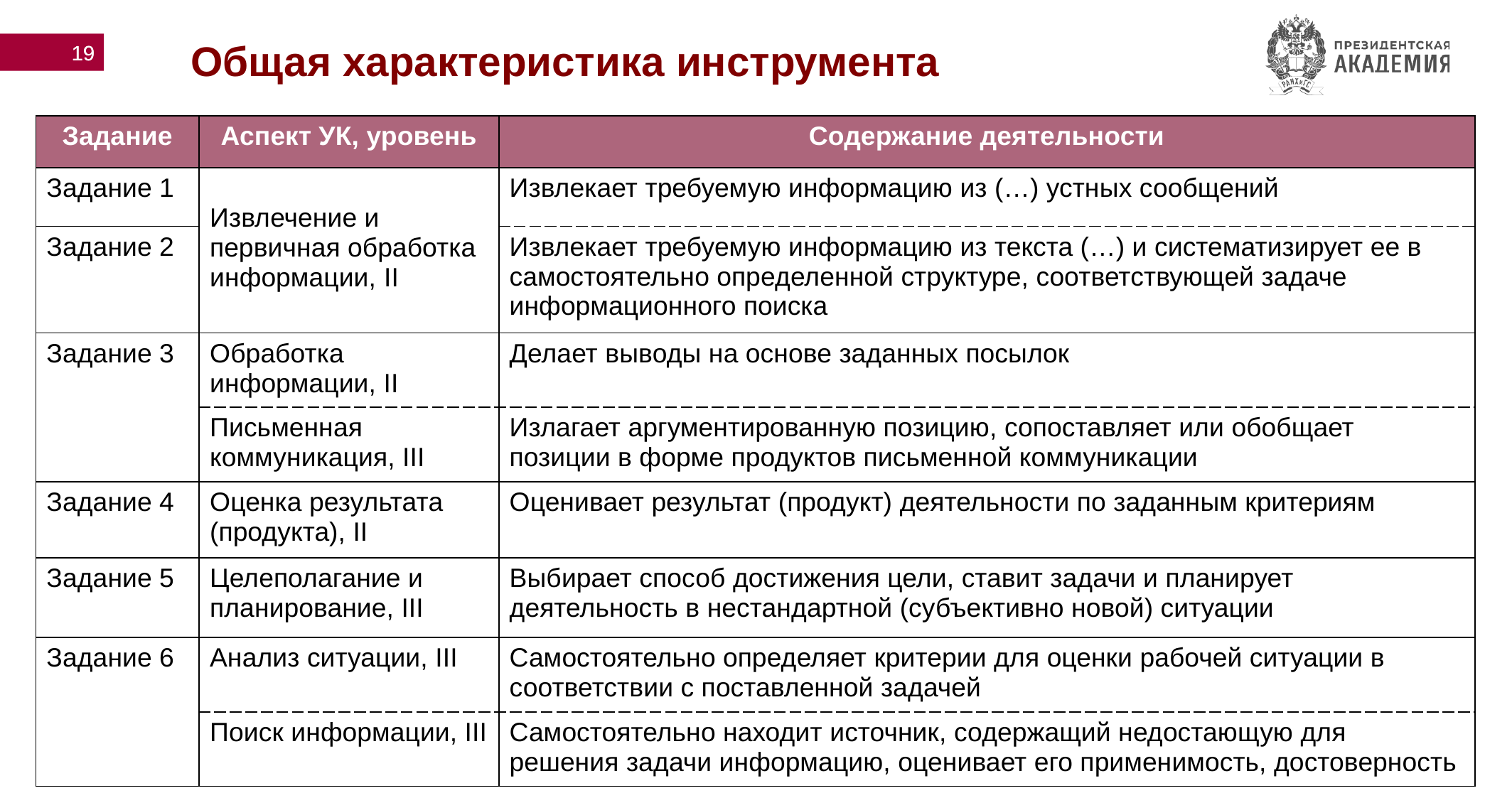

Общая характеристика инструмента
19
| Задание | Аспект УК, уровень | Содержание деятельности |
| --- | --- | --- |
| Задание 1 | Извлечение и первичная обработка информации, II | Извлекает требуемую информацию из (…) устных сообщений |
| Задание 2 |  | Извлекает требуемую информацию из текста (…) и систематизирует ее в самостоятельно определенной структуре, соответствующей задаче информационного поиска |
| Задание 3 | Обработка информации, II | Делает выводы на основе заданных посылок |
|  | Письменная коммуникация, III | Излагает аргументированную позицию, сопоставляет или обобщает позиции в форме продуктов письменной коммуникации |
| Задание 4 | Оценка результата (продукта), II | Оценивает результат (продукт) деятельности по заданным критериям |
| Задание 5 | Целеполагание и планирование, III | Выбирает способ достижения цели, ставит задачи и планирует деятельность в нестандартной (субъективно новой) ситуации |
| Задание 6 | Анализ ситуации, III | Самостоятельно определяет критерии для оценки рабочей ситуации в соответствии с поставленной задачей |
|  | Поиск информации, III | Самостоятельно находит источник, содержащий недостающую для решения задачи информацию, оценивает его применимость, достоверность |